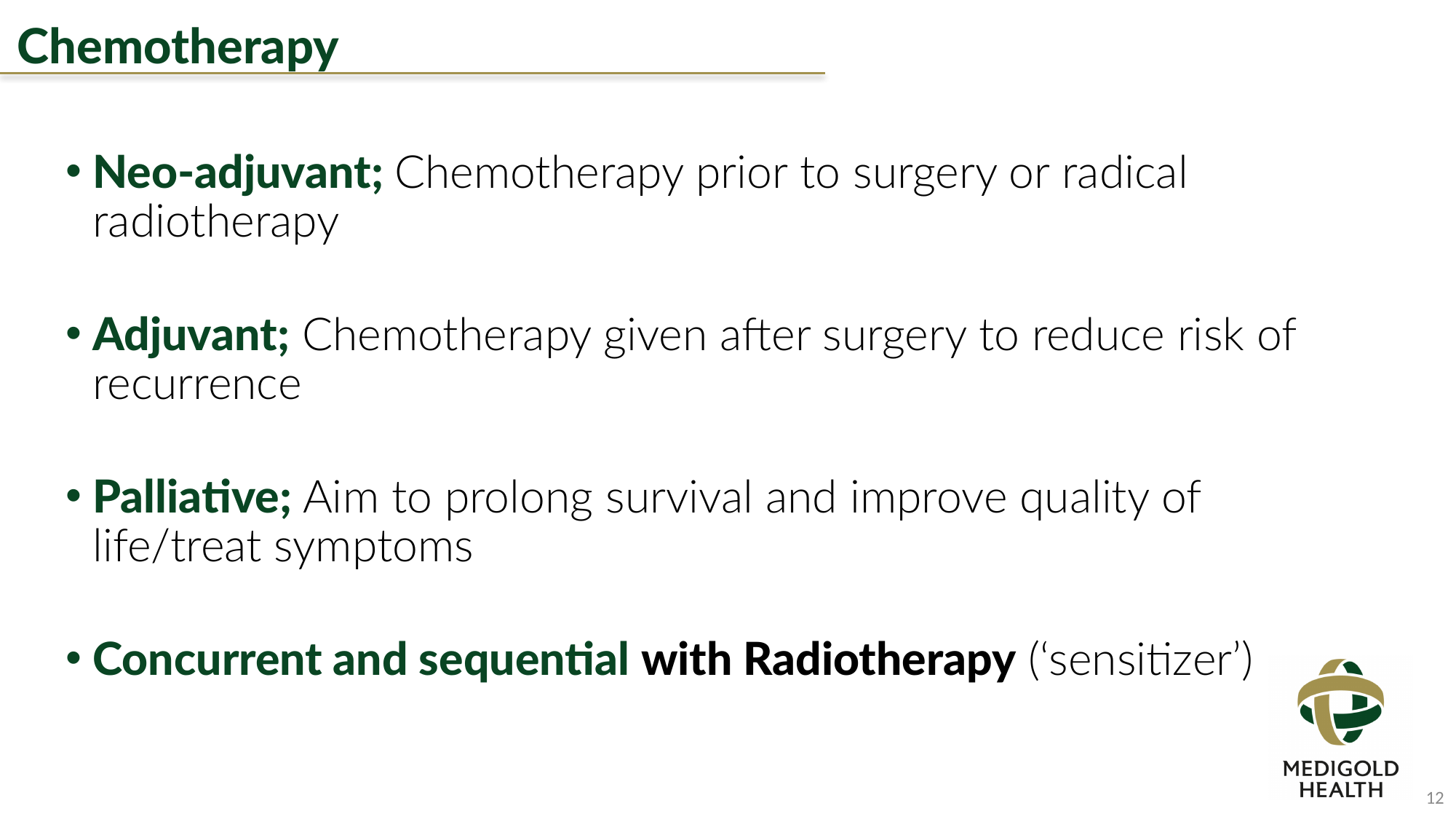

Chemotherapy
Neo-adjuvant; Chemotherapy prior to surgery or radical radiotherapy

Adjuvant; Chemotherapy given after surgery to reduce risk of recurrence

Palliative; Aim to prolong survival and improve quality of life/treat symptoms

Concurrent and sequential with Radiotherapy (‘sensitizer’)
12